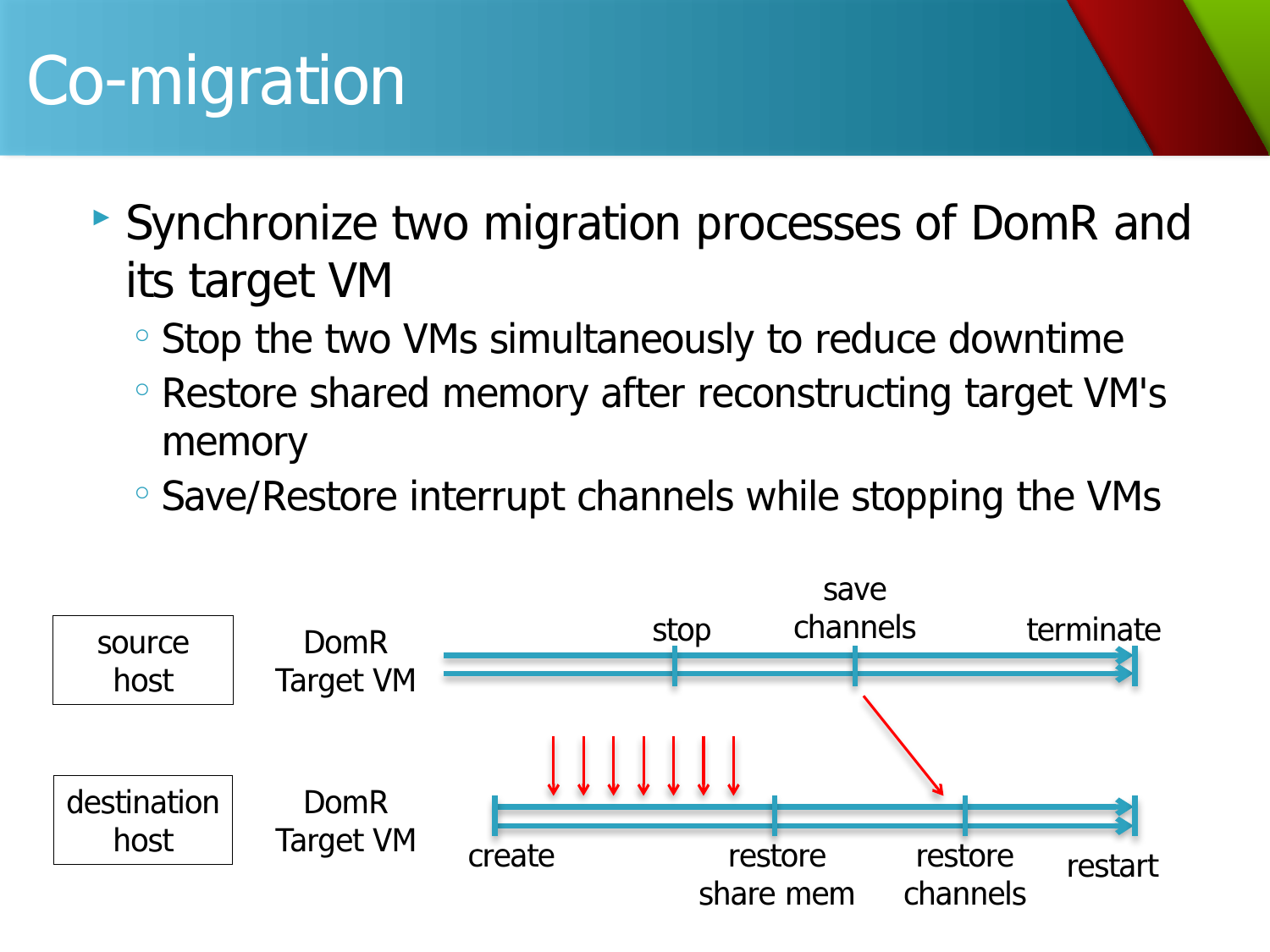

# Co-migration
Synchronize two migration processes of DomR and its target VM
Stop the two VMs simultaneously to reduce downtime
Restore shared memory after reconstructing target VM's memory
Save/Restore interrupt channels while stopping the VMs
save
channels
stop
terminate
source
host
DomR
Target VM
destination
host
DomR
Target VM
create
restore
share mem
restore
channels
restart